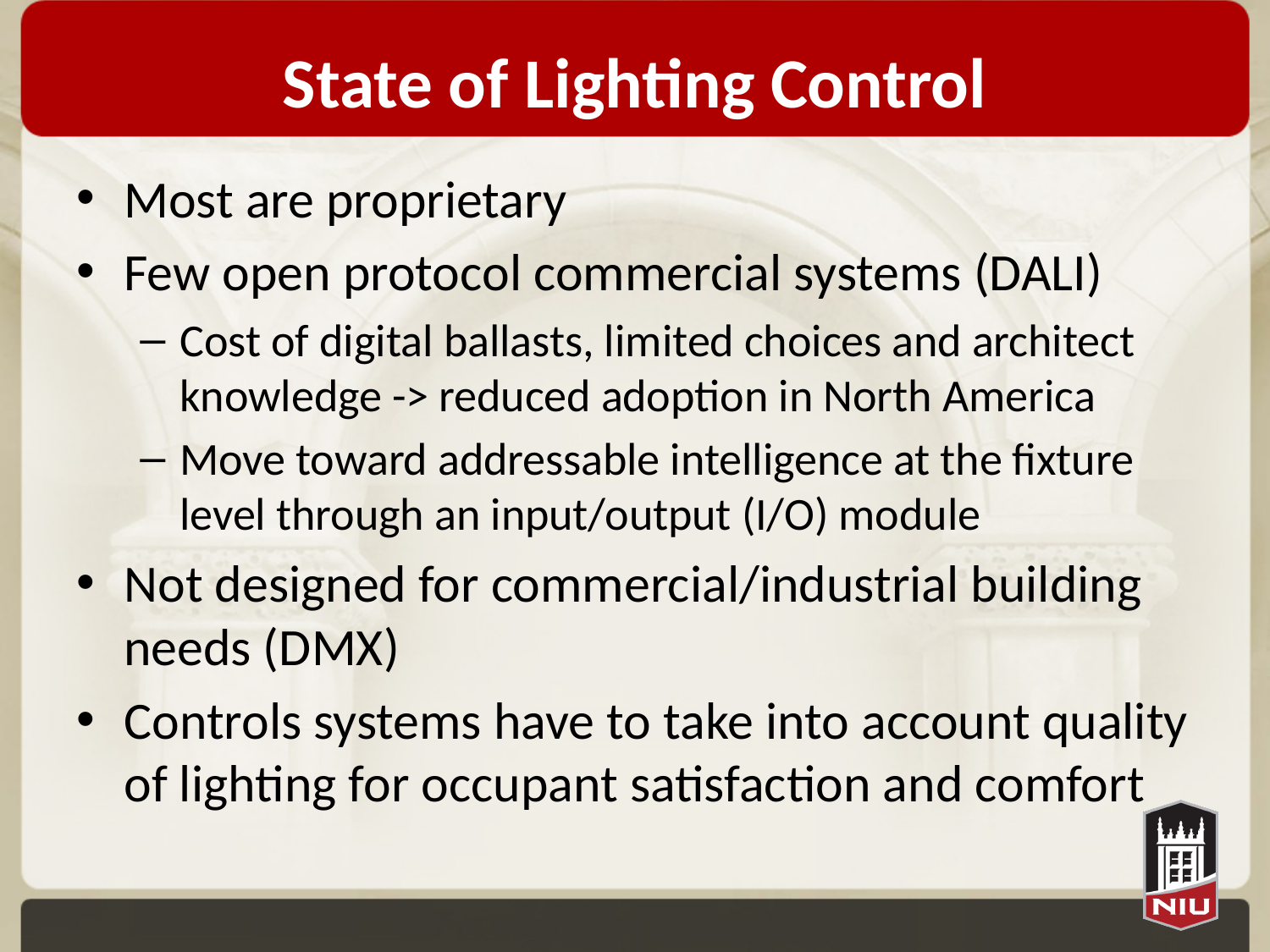

# State of Lighting Control
Most are proprietary
Few open protocol commercial systems (DALI)
Cost of digital ballasts, limited choices and architect knowledge -> reduced adoption in North America
Move toward addressable intelligence at the fixture level through an input/output (I/O) module
Not designed for commercial/industrial building needs (DMX)
Controls systems have to take into account quality of lighting for occupant satisfaction and comfort